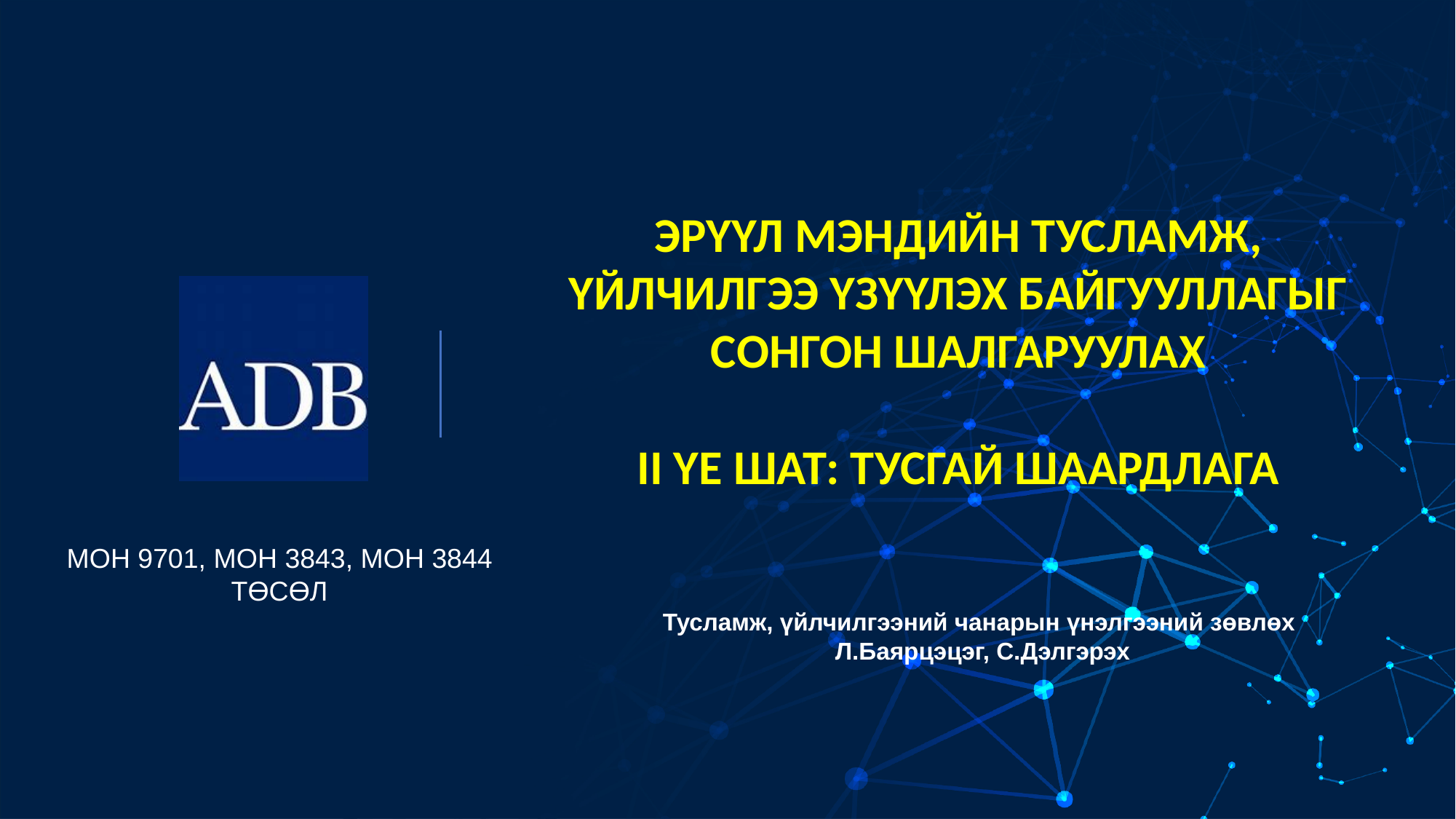

ЭРҮҮЛ МЭНДИЙН ТУСЛАМЖ, ҮЙЛЧИЛГЭЭ ҮЗҮҮЛЭХ БАЙГУУЛЛАГЫГ СОНГОН ШАЛГАРУУЛАХ

II ҮЕ ШАТ: ТУСГАЙ ШААРДЛАГА
МОН 9701, MOH 3843, MOH 3844
ТӨСӨЛ
Тусламж, үйлчилгээний чанарын үнэлгээний зөвлөх
Л.Баярцэцэг, С.Дэлгэрэх